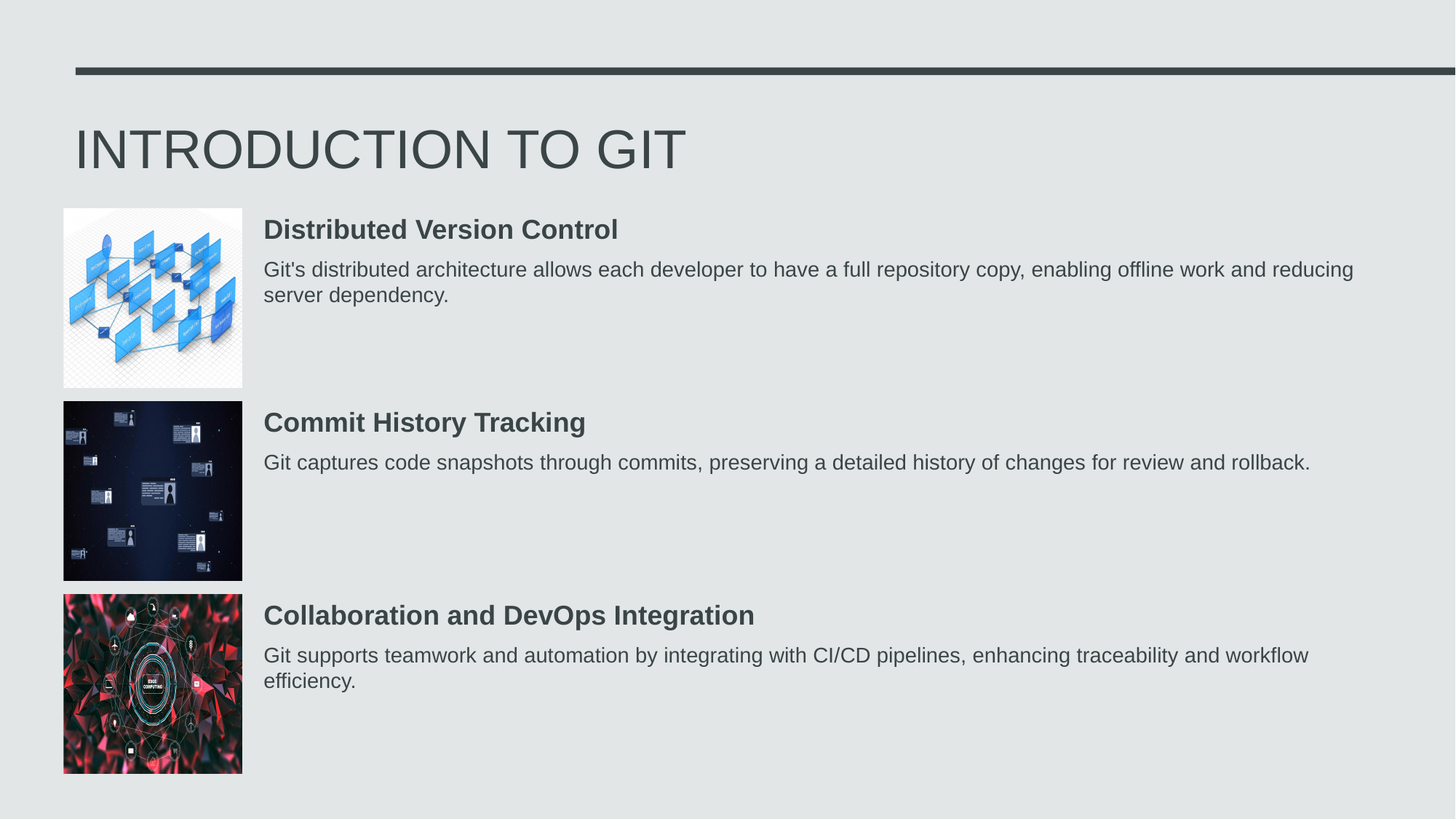

# Introduction to Git
Distributed Version Control
Git's distributed architecture allows each developer to have a full repository copy, enabling offline work and reducing server dependency.
Commit History Tracking
Git captures code snapshots through commits, preserving a detailed history of changes for review and rollback.
Collaboration and DevOps Integration
Git supports teamwork and automation by integrating with CI/CD pipelines, enhancing traceability and workflow efficiency.